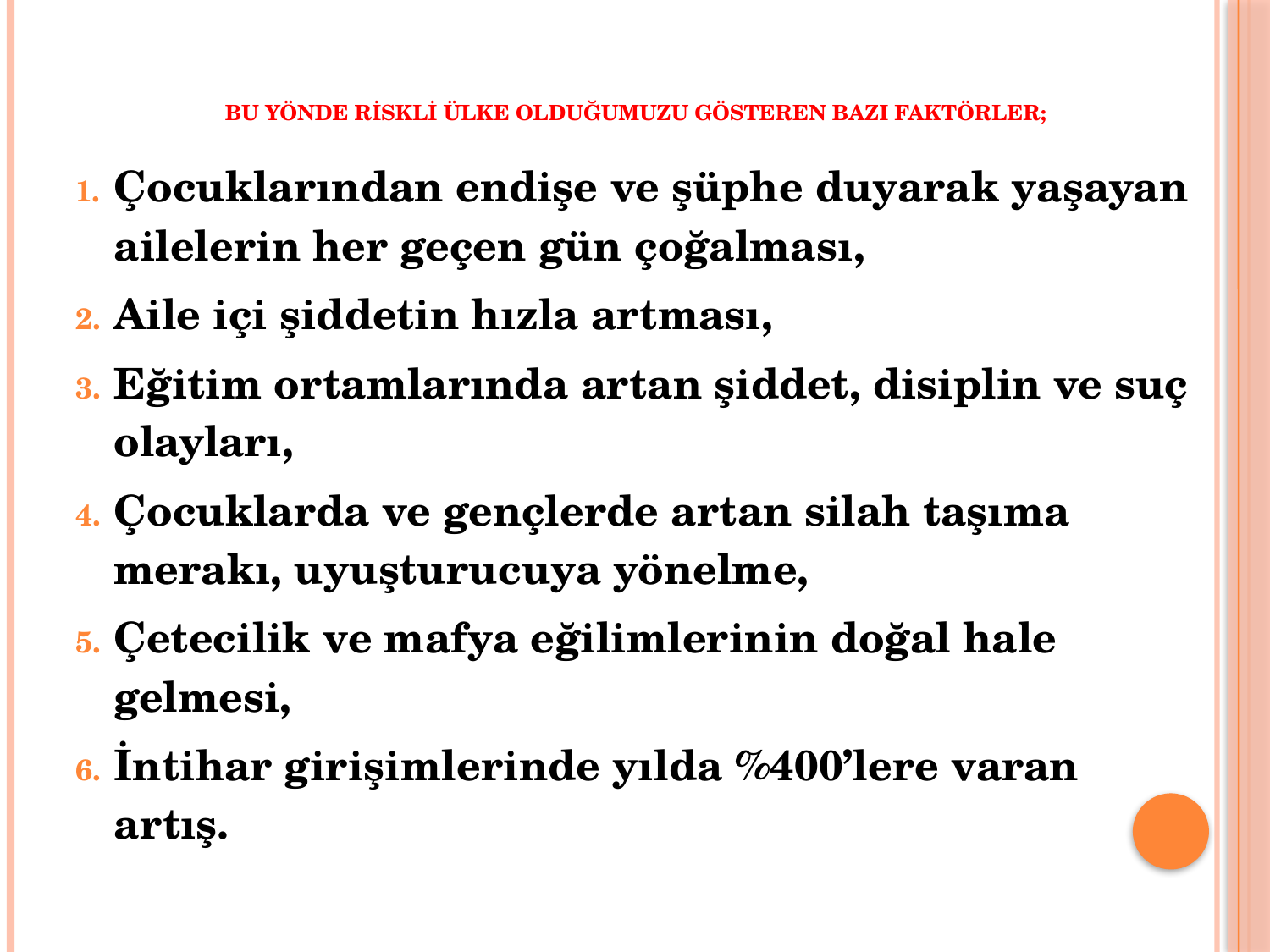

# Bu yönde riskli ülke olduğumuzu gösteren bazı faktörler;
Çocuklarından endişe ve şüphe duyarak yaşayan ailelerin her geçen gün çoğalması,
Aile içi şiddetin hızla artması,
Eğitim ortamlarında artan şiddet, disiplin ve suç olayları,
Çocuklarda ve gençlerde artan silah taşıma merakı, uyuşturucuya yönelme,
Çetecilik ve mafya eğilimlerinin doğal hale gelmesi,
İntihar girişimlerinde yılda %400’lere varan artış.